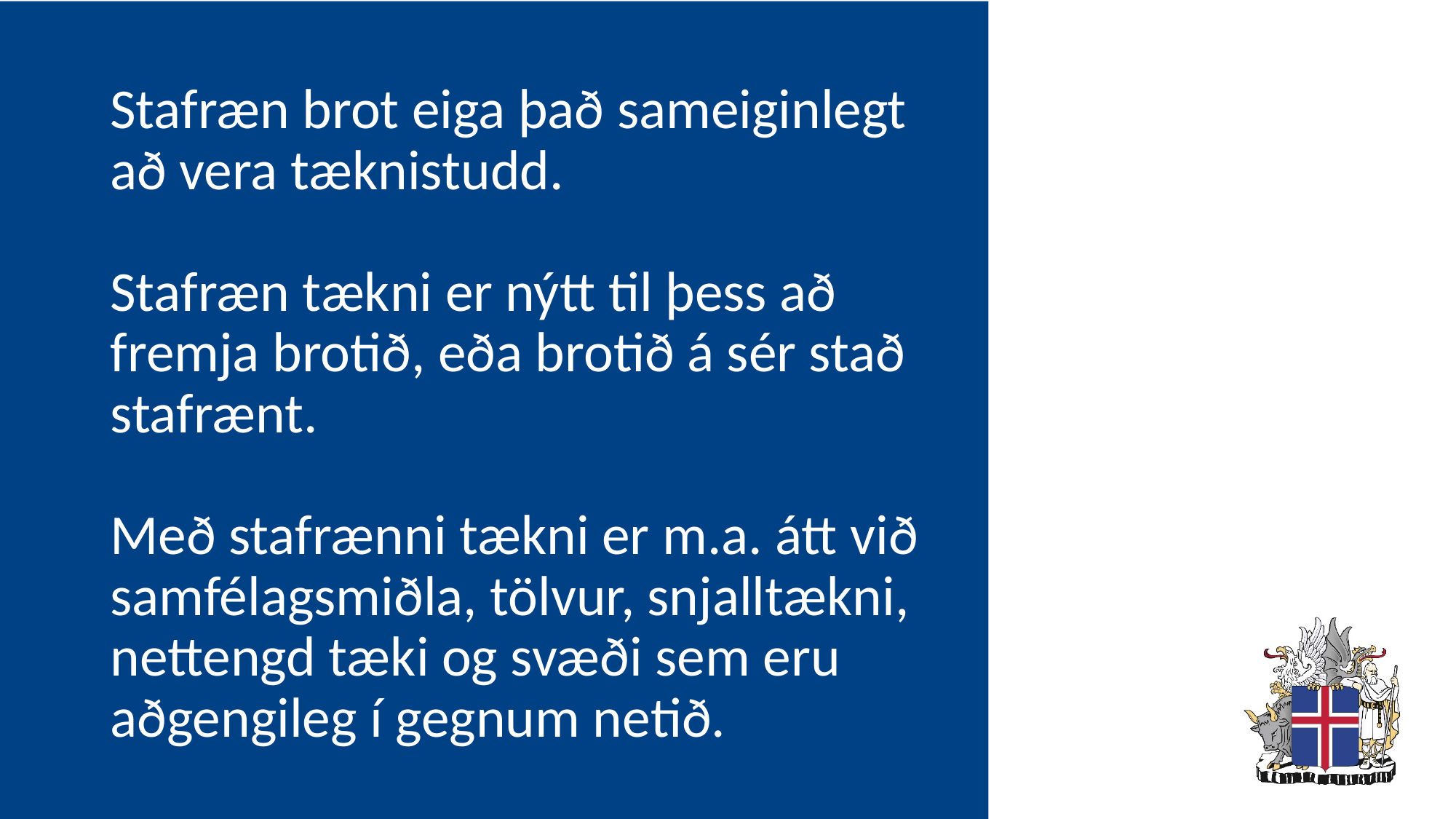

# Stafræn brot eiga það sameiginlegt að vera tæknistudd. Stafræn tækni er nýtt til þess að fremja brotið, eða brotið á sér stað stafrænt. Með stafrænni tækni er m.a. átt við samfélagsmiðla, tölvur, snjalltækni, nettengd tæki og svæði sem eru aðgengileg í gegnum netið.